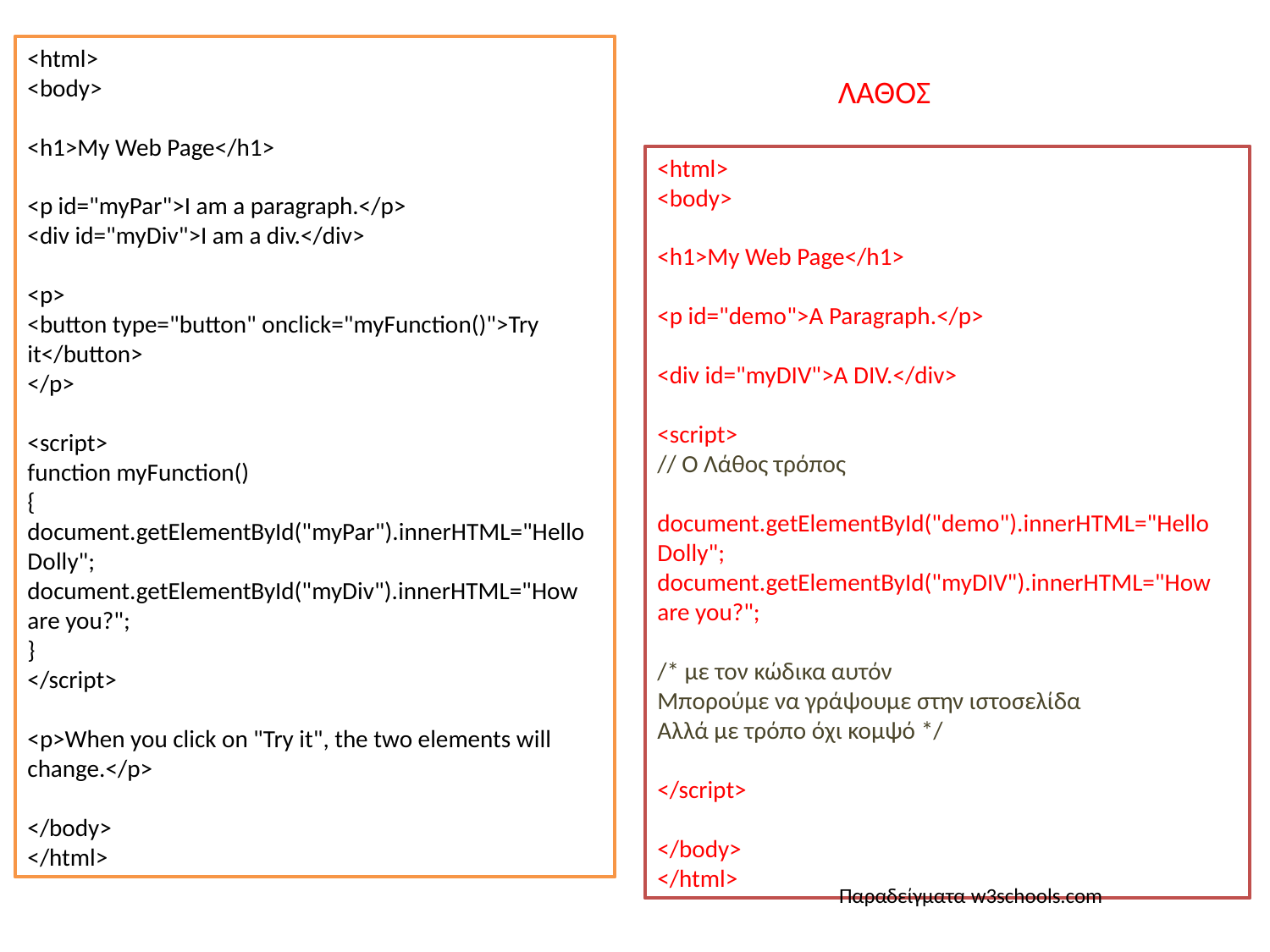

<html>
<body>

<h1>My Web Page</h1>

<p id="myPar">I am a paragraph.</p>
<div id="myDiv">I am a div.</div>

<p>
<button type="button" onclick="myFunction()">Try it</button>
</p>

<script>
function myFunction()
{
document.getElementById("myPar").innerHTML="Hello Dolly";
document.getElementById("myDiv").innerHTML="How are you?";
}
</script>

<p>When you click on "Try it", the two elements will change.</p>

</body>
</html>
ΛΑΘΟΣ
<html>
<body>

<h1>My Web Page</h1>

<p id="demo">A Paragraph.</p>

<div id="myDIV">A DIV.</div>

<script>
// Ο Λάθος τρόπος

document.getElementById("demo").innerHTML="Hello Dolly";
document.getElementById("myDIV").innerHTML="How are you?";

/* με τον κώδικα αυτόν
Μπορούμε να γράψουμε στην ιστοσελίδα
Αλλά με τρόπο όχι κομψό */

</script>

</body>
</html>
Παραδείγματα w3schools.com